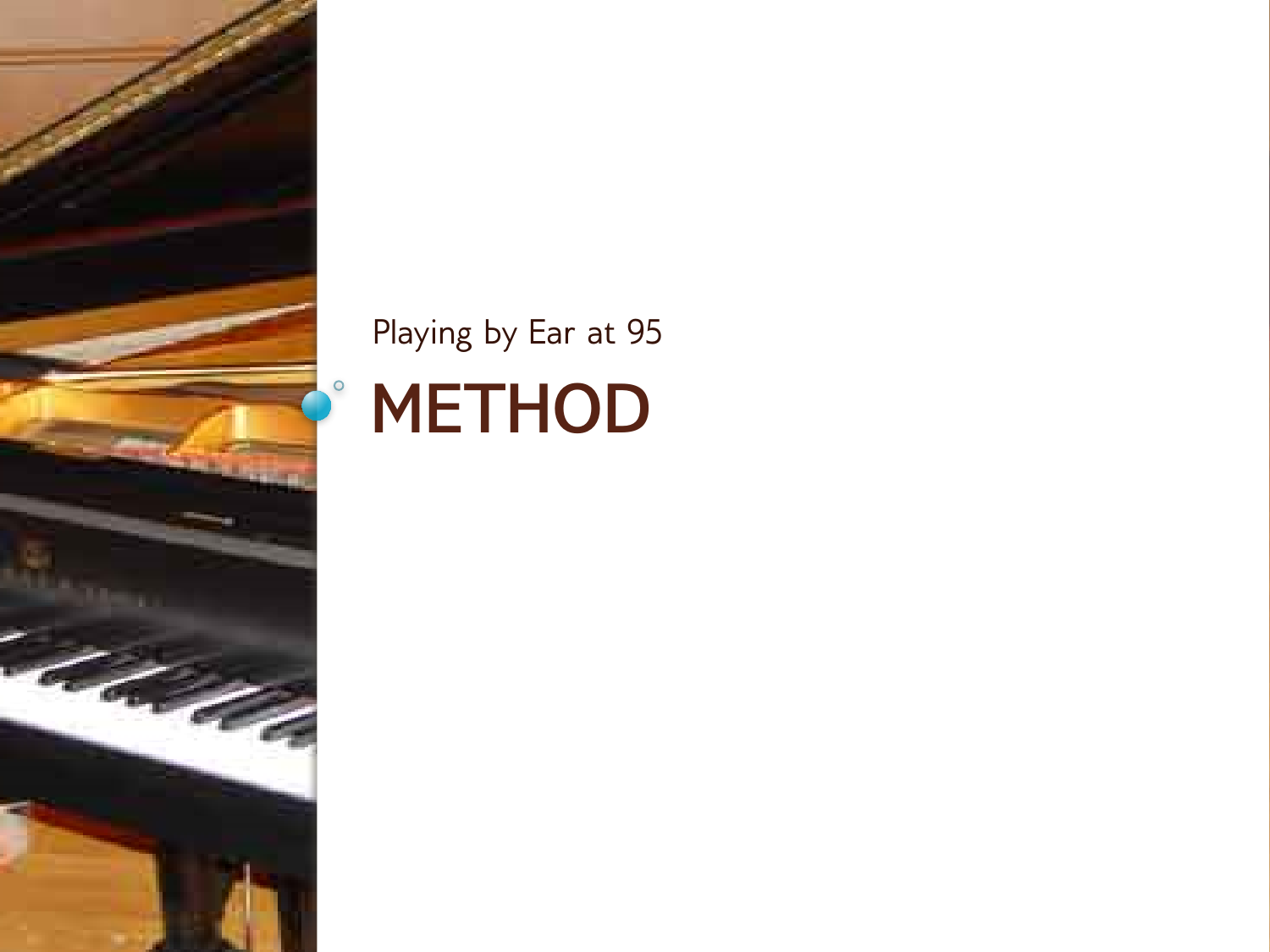

Playing by Ear at 95
# Method